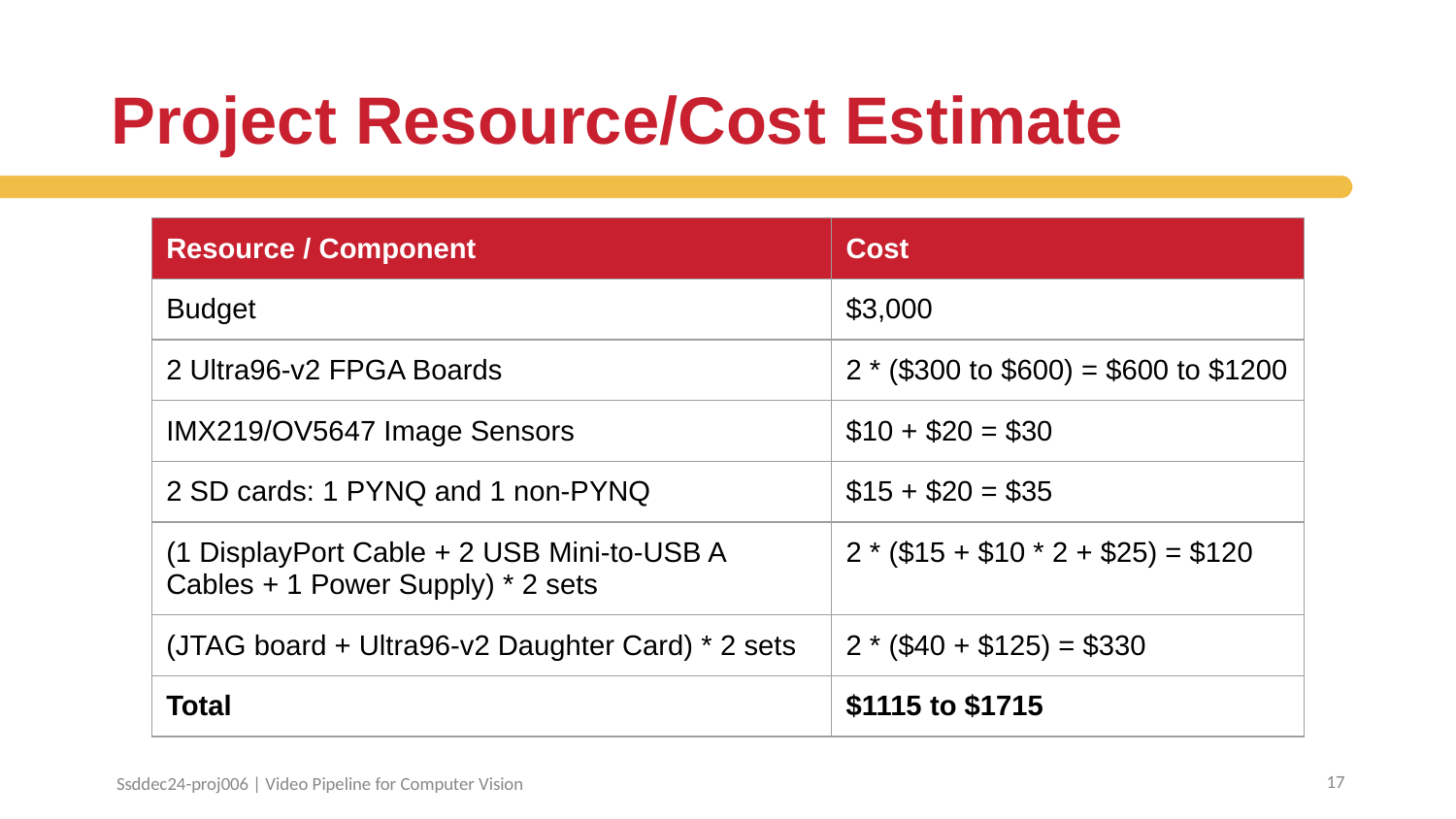

# Project Resource/Cost Estimate

| Resource / Component | Cost |
| --- | --- |
| Budget | $3,000 |
| 2 Ultra96-v2 FPGA Boards | 2 \* ($300 to $600) = $600 to $1200 |
| IMX219/OV5647 Image Sensors | $10 + $20 = $30 |
| 2 SD cards: 1 PYNQ and 1 non-PYNQ | $15 + $20 = $35 |
| (1 DisplayPort Cable + 2 USB Mini-to-USB A Cables + 1 Power Supply) \* 2 sets | 2 \* ($15 + $10 \* 2 + $25) = $120 |
| (JTAG board + Ultra96-v2 Daughter Card) \* 2 sets | 2 \* ($40 + $125) = $330 |
| Total | $1115 to $1715 |
17